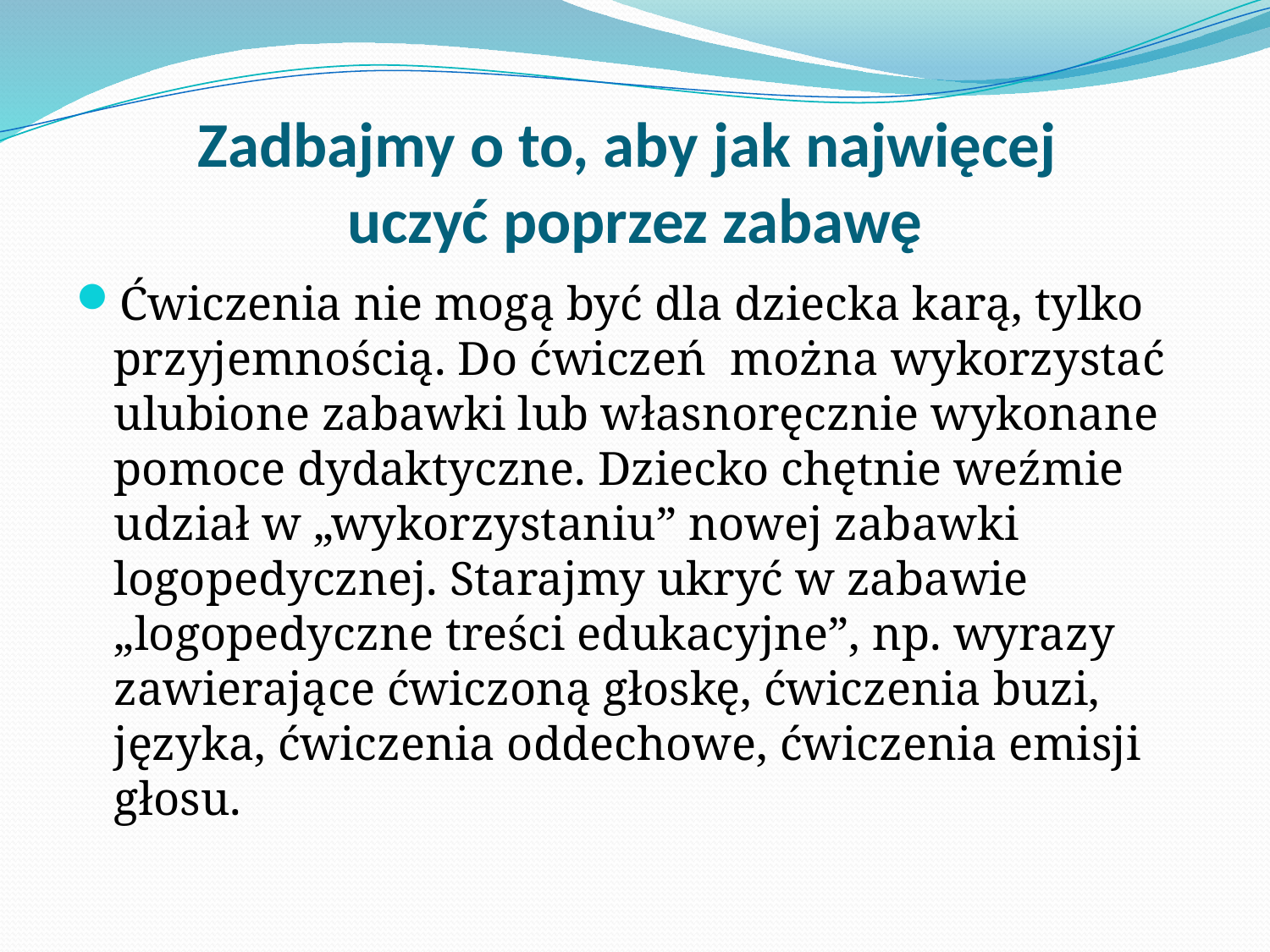

# Zadbajmy o to, aby jak najwięcej uczyć poprzez zabawę
Ćwiczenia nie mogą być dla dziecka karą, tylko przyjemnością. Do ćwiczeń  można wykorzystać ulubione zabawki lub własnoręcznie wykonane pomoce dydaktyczne. Dziecko chętnie weźmie udział w „wykorzystaniu” nowej zabawki logopedycznej. Starajmy ukryć w zabawie „logopedyczne treści edukacyjne”, np. wyrazy zawierające ćwiczoną głoskę, ćwiczenia buzi, języka, ćwiczenia oddechowe, ćwiczenia emisji głosu.